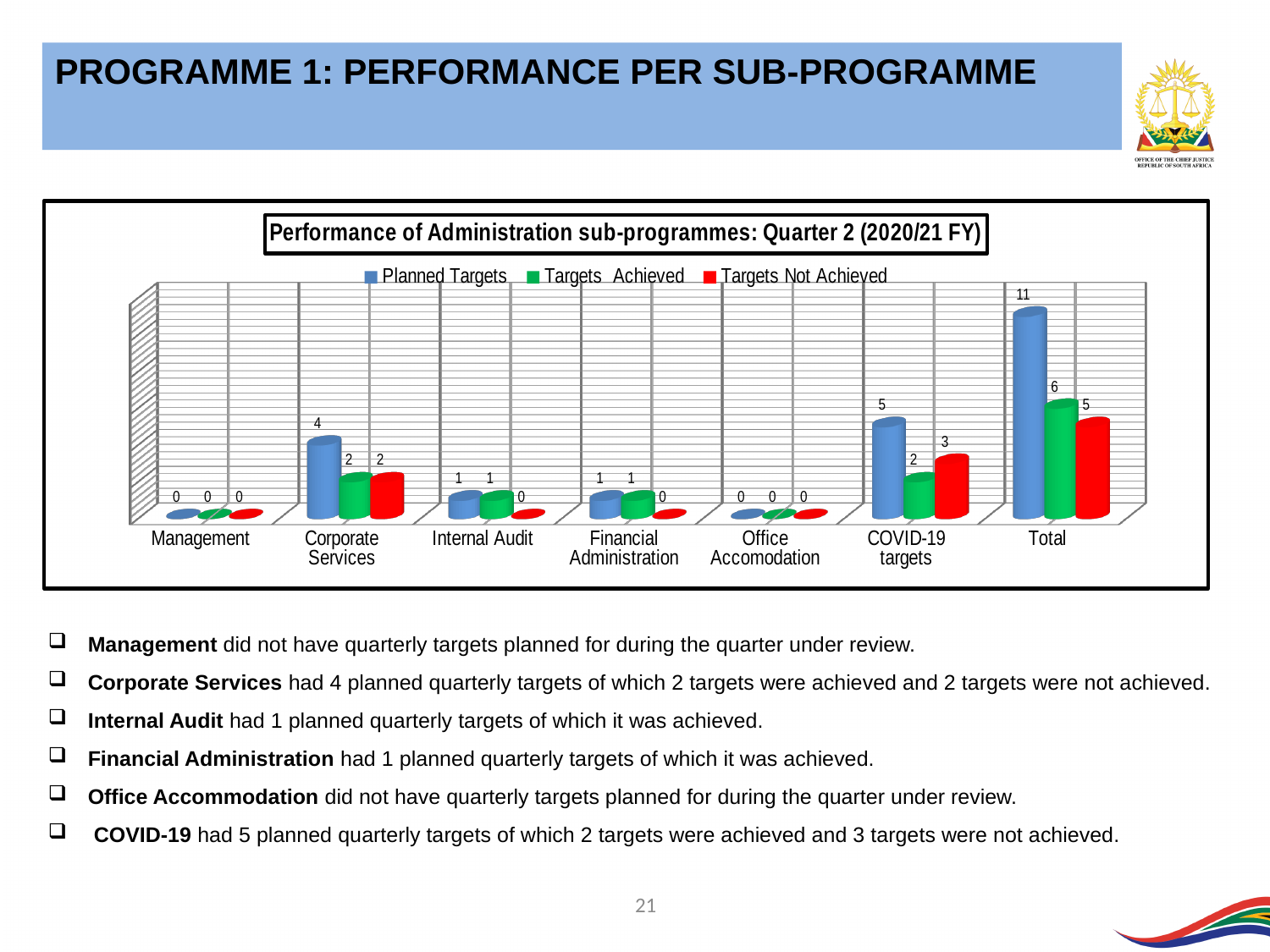

PROGRAMME 1: PERFORMANCE PER SUB-PROGRAMME

[unsupported chart]

Management did not have quarterly targets planned for during the quarter under review.
Corporate Services had 4 planned quarterly targets of which 2 targets were achieved and 2 targets were not achieved.
Internal Audit had 1 planned quarterly targets of which it was achieved.
Financial Administration had 1 planned quarterly targets of which it was achieved.
Office Accommodation did not have quarterly targets planned for during the quarter under review.
 COVID-19 had 5 planned quarterly targets of which 2 targets were achieved and 3 targets were not achieved.

21